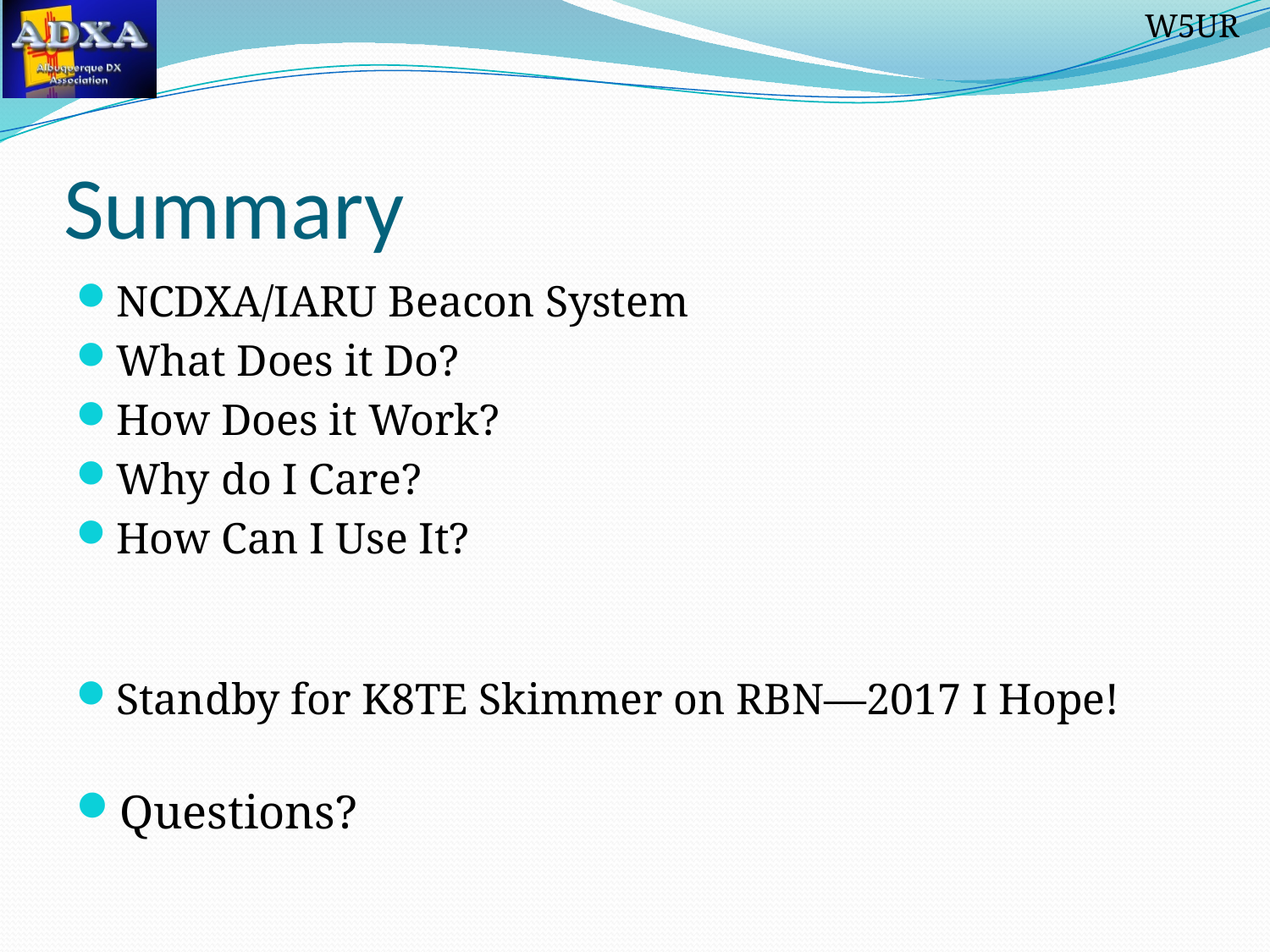

# Summary
NCDXA/IARU Beacon System
What Does it Do?
How Does it Work?
Why do I Care?
How Can I Use It?
Standby for K8TE Skimmer on RBN—2017 I Hope!
Questions?